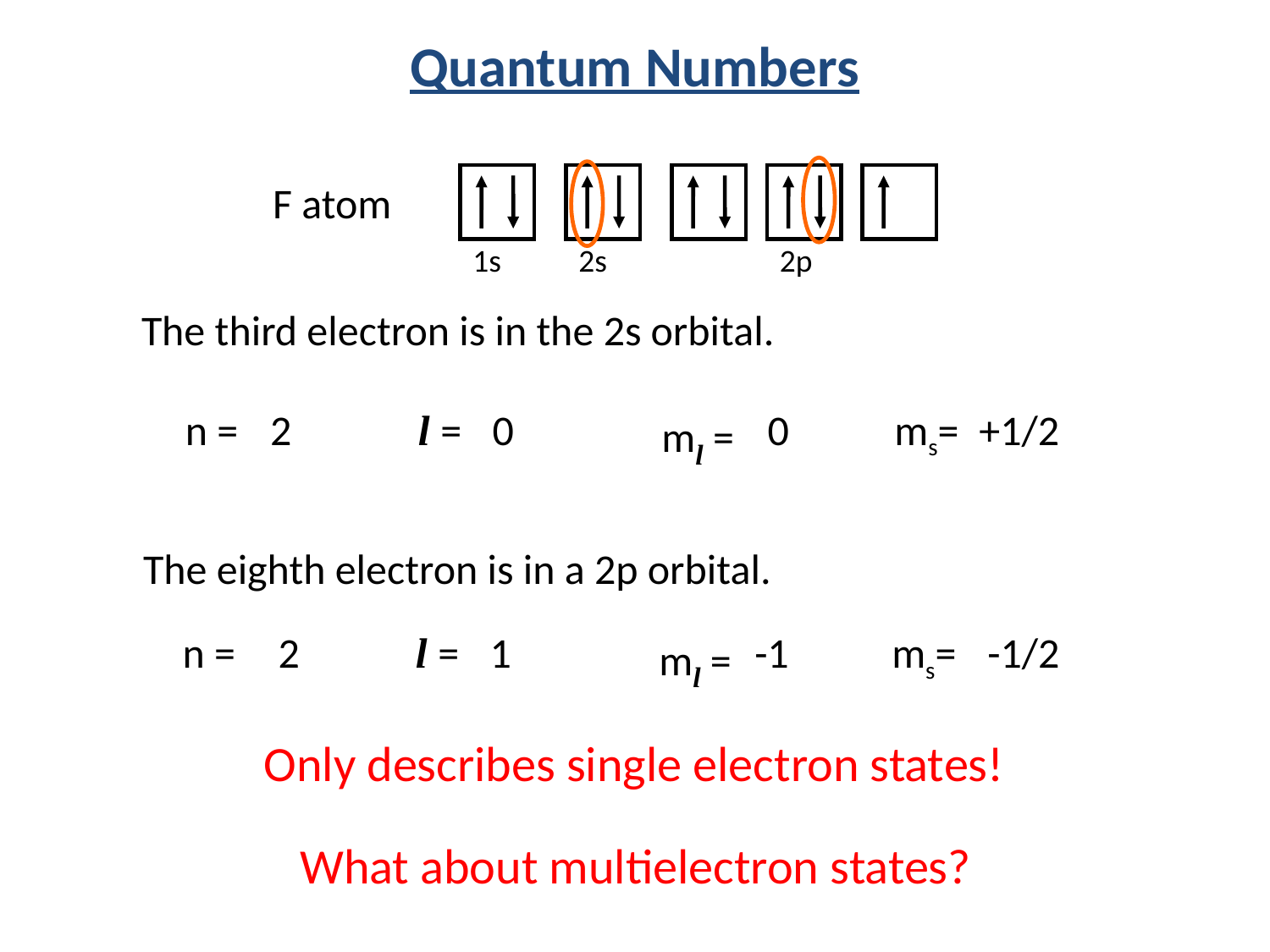

Quantum Numbers

F atom

1s
2s
2p
The third electron is in the 2s orbital.
2
0
0
+1/2
n =
l =
ml =
ms=
The eighth electron is in a 2p orbital.
2
1
-1
-1/2
n =
l =
ml =
ms=
Only describes single electron states!
What about multielectron states?